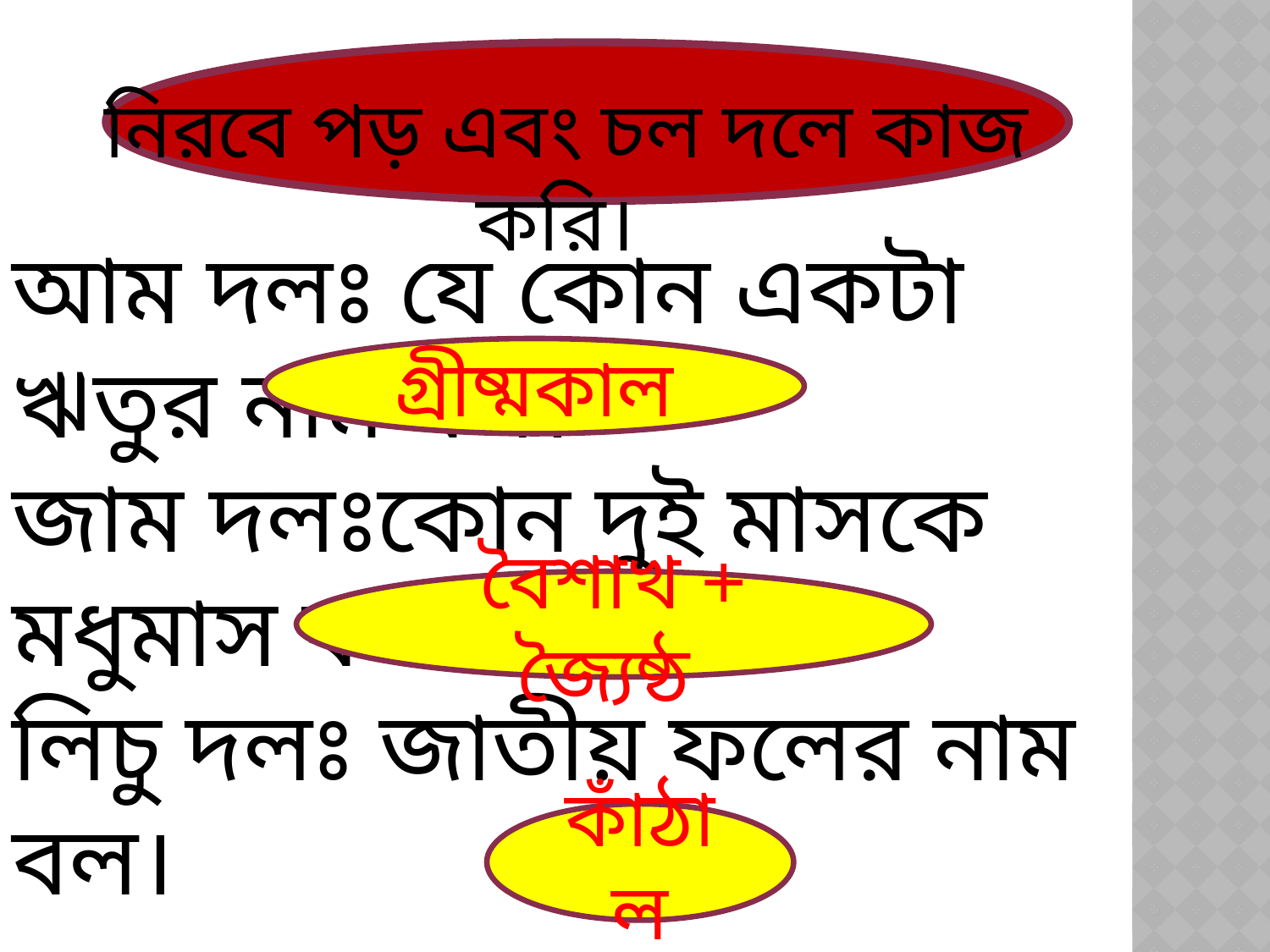

নিরবে পড় এবং চল দলে কাজ করি।
আম দলঃ যে কোন একটা ঋতুর নাম বল।
জাম দলঃকোন দুই মাসকে মধুমাস বলা হয়?
লিচু দলঃ জাতীয় ফলের নাম বল।
গ্রীষ্মকাল
বৈশাখ + জ্যৈষ্ঠ
কাঁঠাল